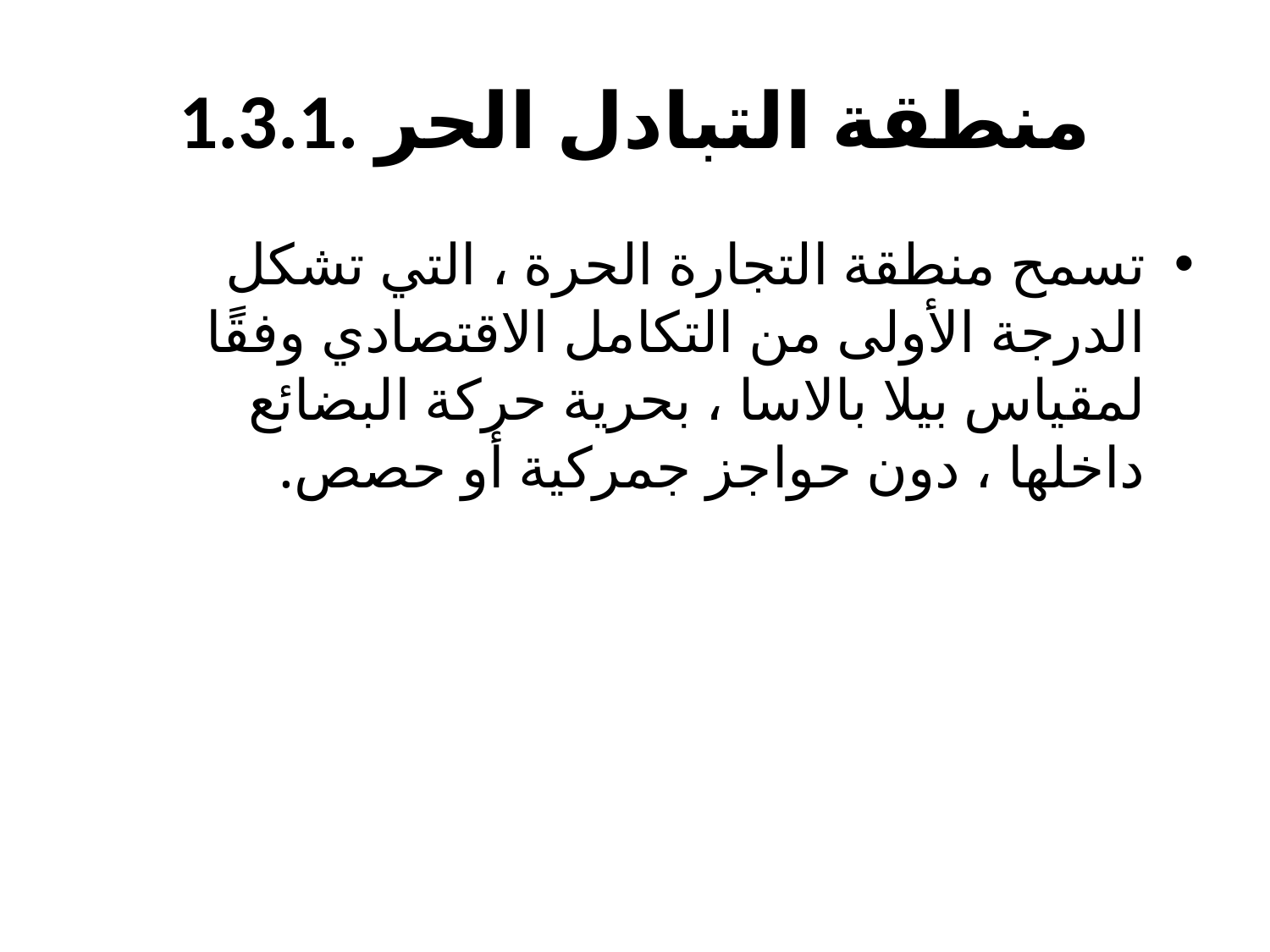

# 1.3.1. منطقة التبادل الحر
تسمح منطقة التجارة الحرة ، التي تشكل الدرجة الأولى من التكامل الاقتصادي وفقًا لمقياس بيلا بالاسا ، بحرية حركة البضائع داخلها ، دون حواجز جمركية أو حصص.